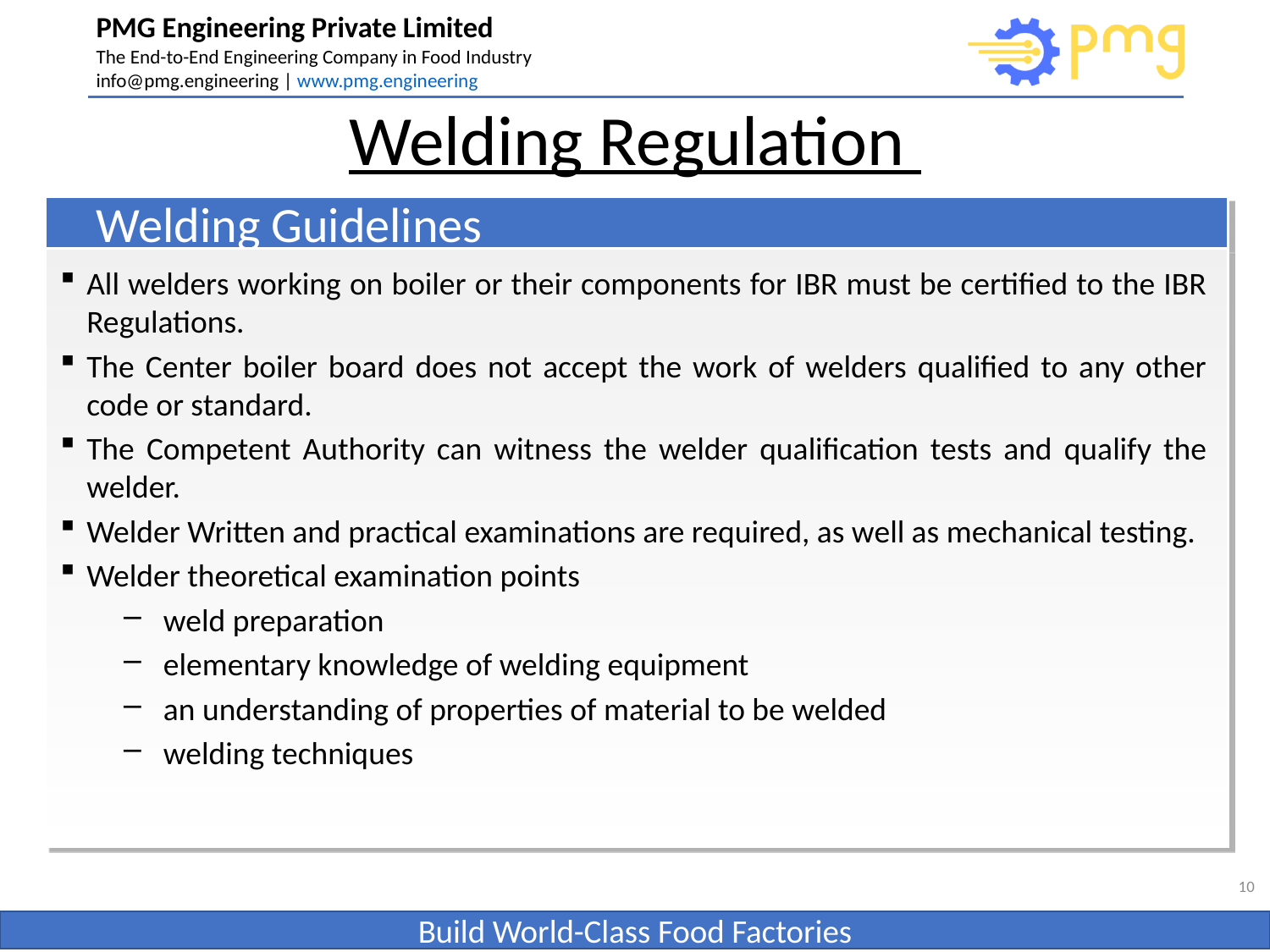

# Welding Regulation
 Welding Guidelines
All welders working on boiler or their components for IBR must be certified to the IBR Regulations.
The Center boiler board does not accept the work of welders qualified to any other code or standard.
The Competent Authority can witness the welder qualification tests and qualify the welder.
Welder Written and practical examinations are required, as well as mechanical testing.
Welder theoretical examination points
weld preparation
elementary knowledge of welding equipment
an understanding of properties of material to be welded
welding techniques

10